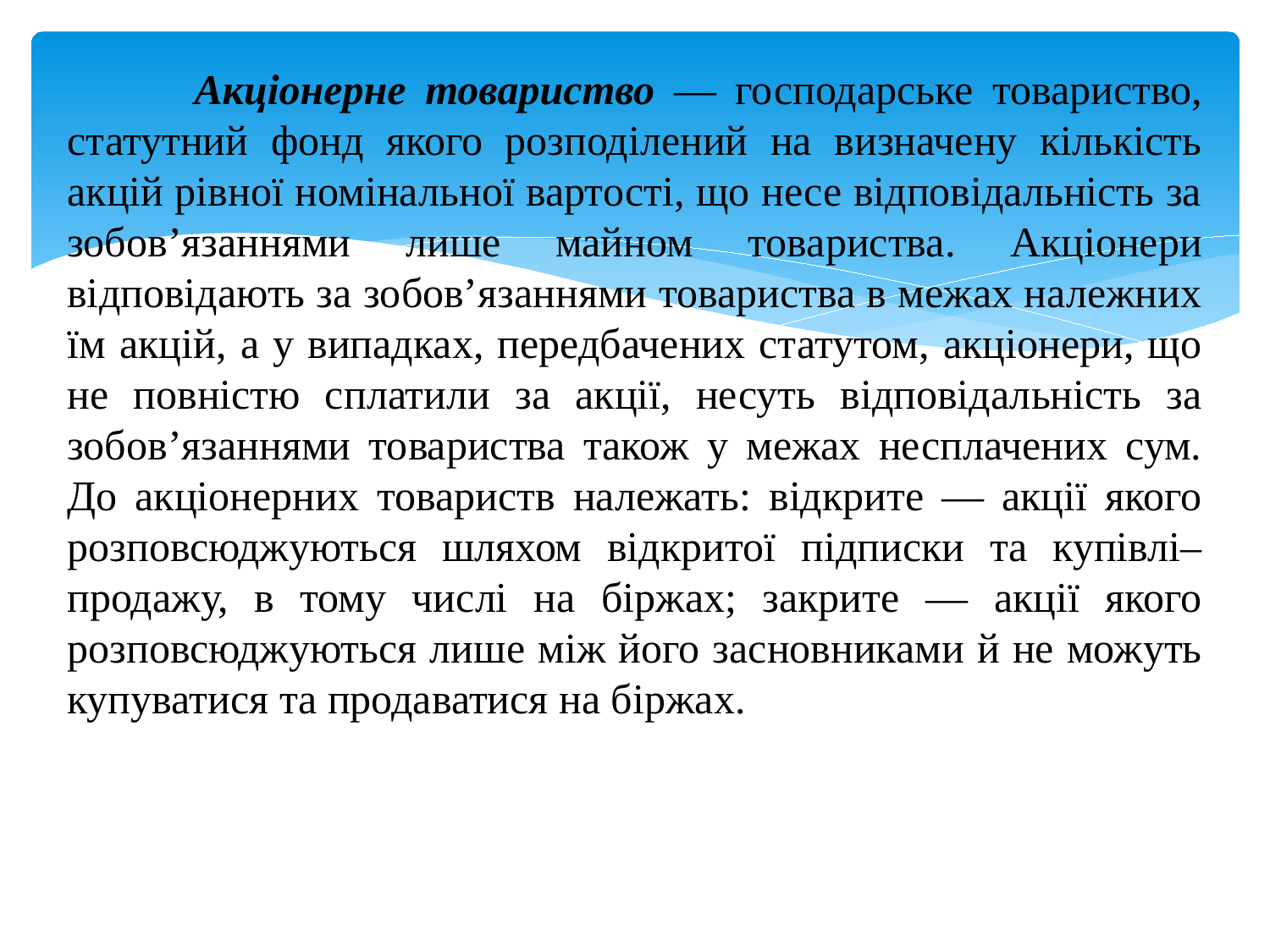

Акціонерне товариство — господарське товариство, статутний фонд якого розподілений на визначену кількість акцій рівної номінальної вартості, що несе відповідальність за зобов’язаннями лише майном товариства. Акціонери відповідають за зобов’язаннями товариства в межах належних їм акцій, а у випадках, передбачених статутом, акціонери, що не повністю сплатили за акції, несуть відповідальність за зобов’язаннями товариства також у межах несплачених сум. До акціонерних товариств належать: відкрите — акції якого розповсюджуються шляхом відкритої підписки та купівлі–продажу, в тому числі на біржах; закрите — акції якого розповсюджуються лише між його засновниками й не можуть купуватися та продаватися на біржах.